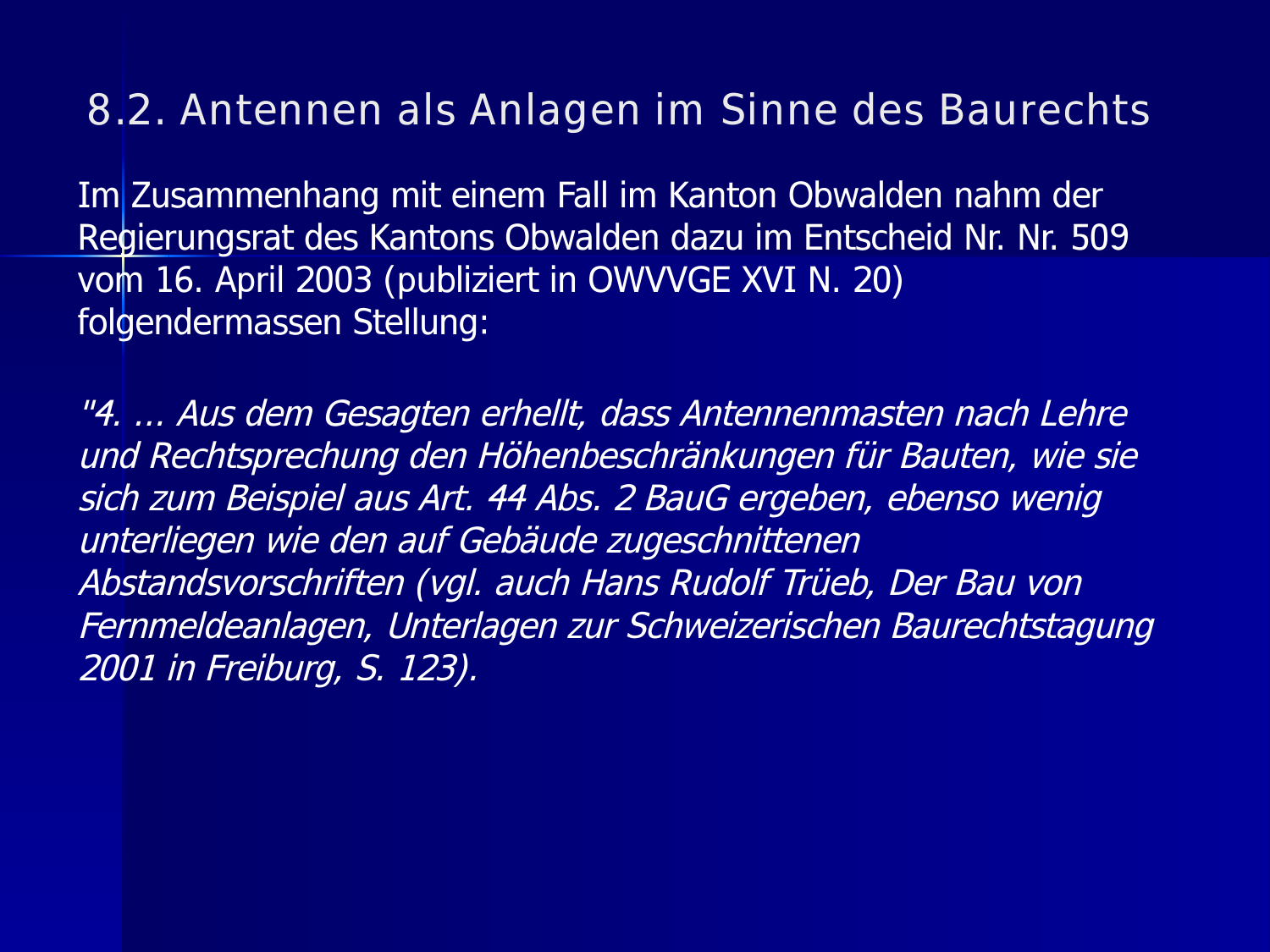

8.2. Antennen als Anlagen im Sinne des Baurechts
Im Zusammenhang mit einem Fall im Kanton Obwalden nahm der Regierungsrat des Kantons Obwalden dazu im Entscheid Nr. Nr. 509 vom 16. April 2003 (publiziert in OWVVGE XVI N. 20) folgendermassen Stellung:
"4. ... Aus dem Gesagten erhellt, dass Antennenmasten nach Lehre und Rechtsprechung den Höhenbeschränkungen für Bauten, wie sie sich zum Beispiel aus Art. 44 Abs. 2 BauG ergeben, ebenso wenig unterliegen wie den auf Gebäude zugeschnittenen Abstandsvorschriften (vgl. auch Hans Rudolf Trüeb, Der Bau von Fernmeldeanlagen, Unterlagen zur Schweizerischen Baurechtstagung 2001 in Freiburg, S. 123).